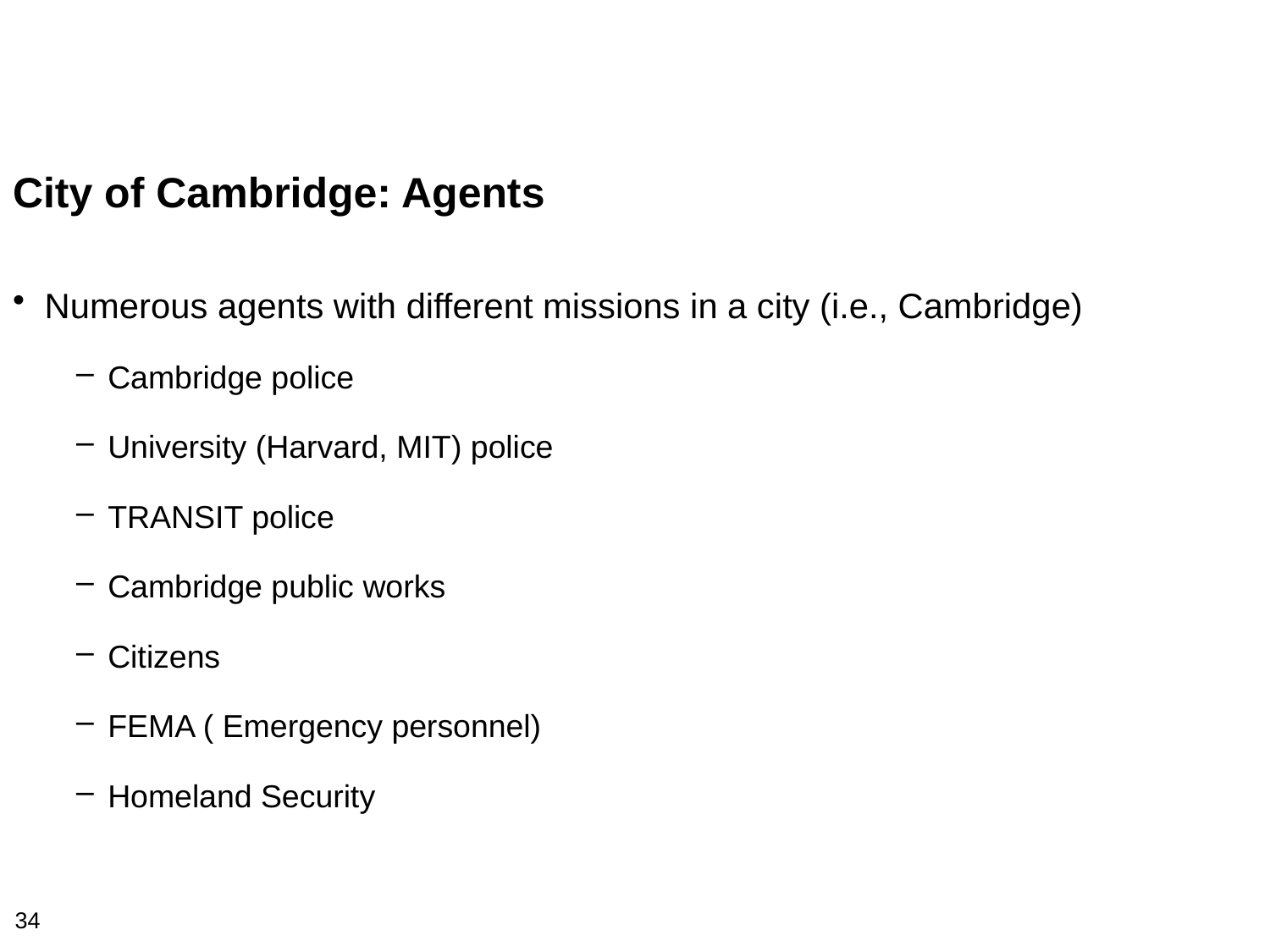

City of Cambridge: Agents
Numerous agents with different missions in a city (i.e., Cambridge)
Cambridge police
University (Harvard, MIT) police
TRANSIT police
Cambridge public works
Citizens
FEMA ( Emergency personnel)
Homeland Security
34